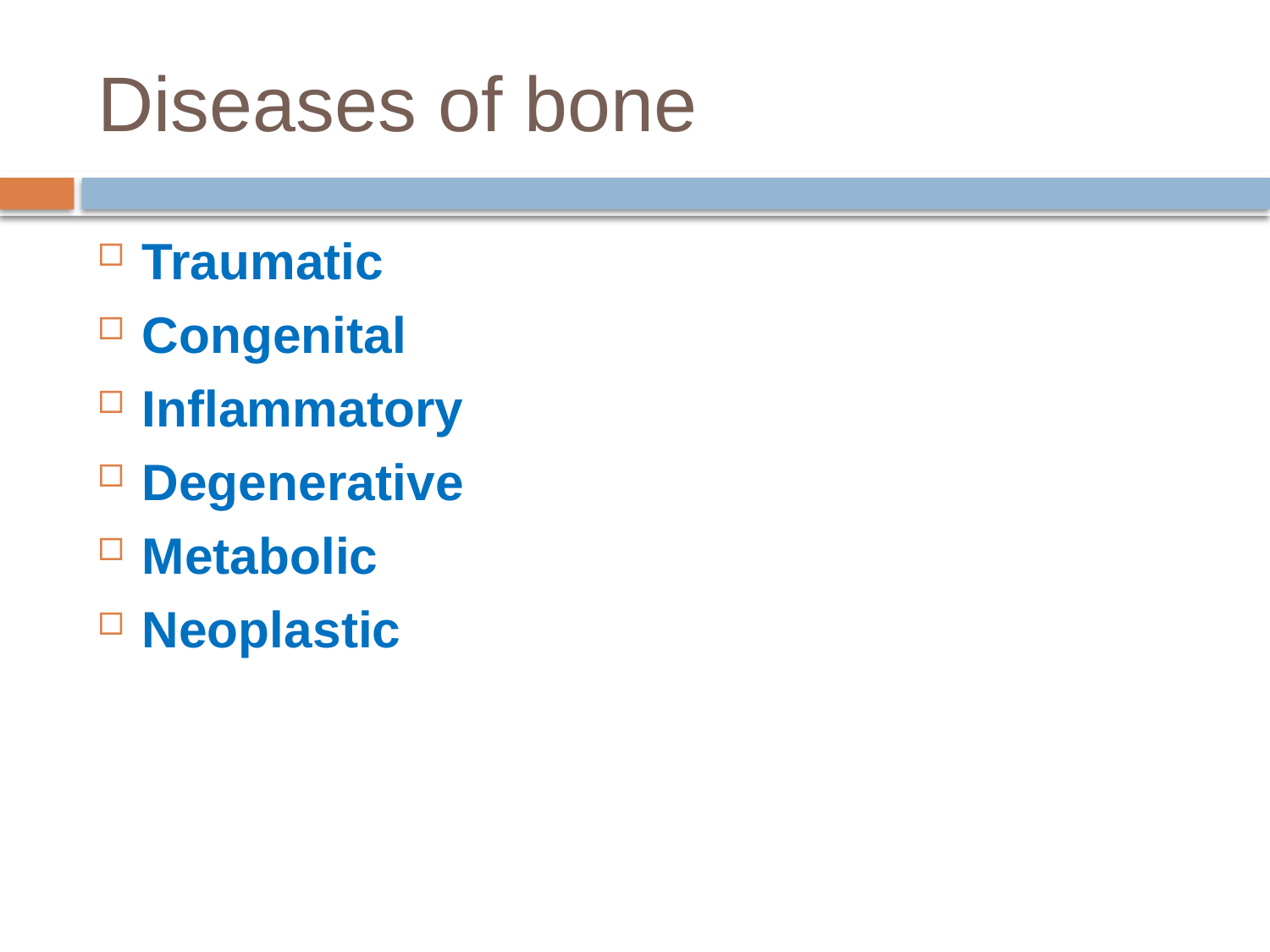

# Diseases of bone
Traumatic
Congenital
Inflammatory
Degenerative
Metabolic
Neoplastic